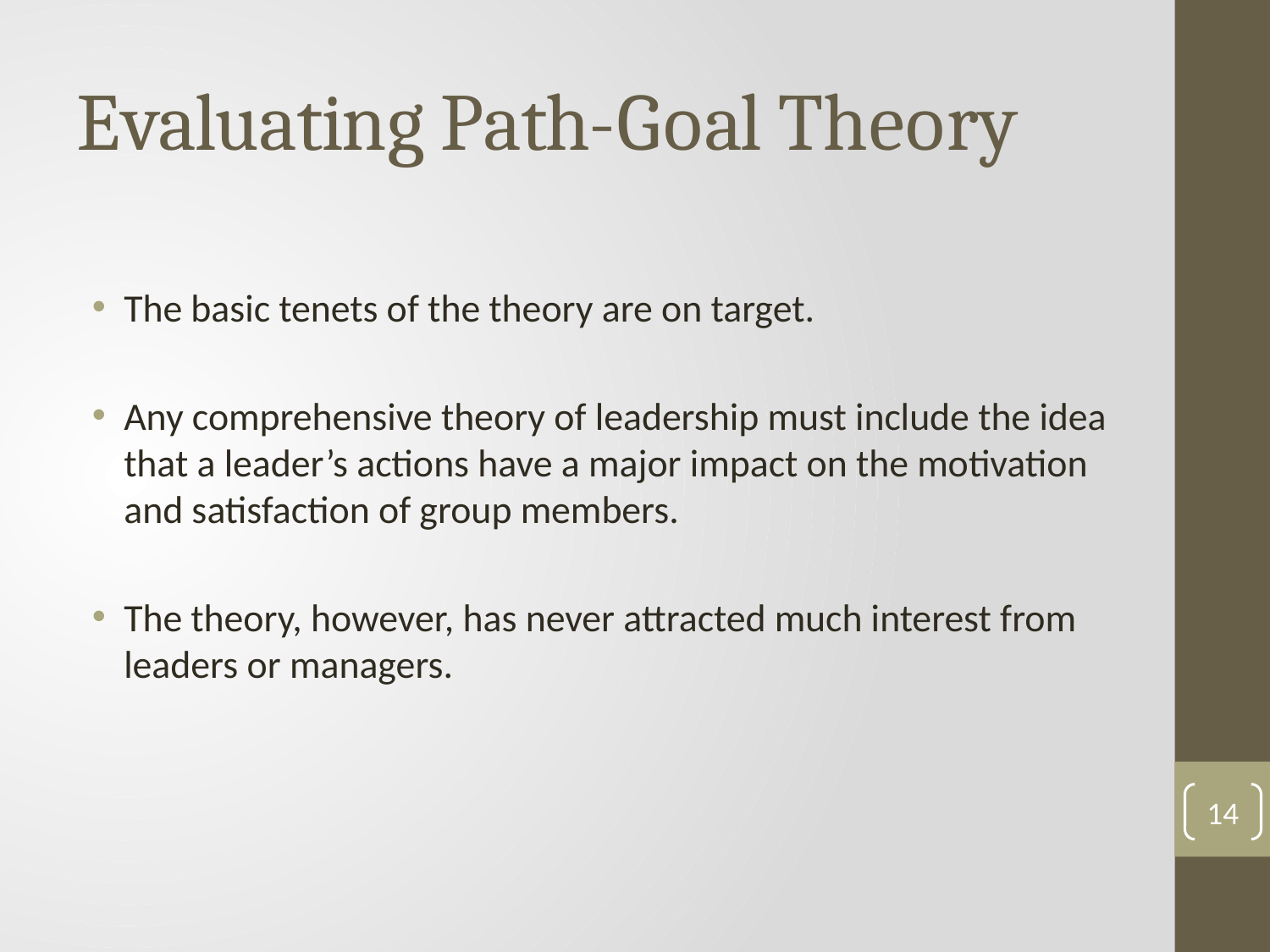

# Evaluating Path-Goal Theory

The basic tenets of the theory are on target.

Any comprehensive theory of leadership must include the idea that a leader’s actions have a major impact on the motivation and satisfaction of group members.

The theory, however, has never attracted much interest from leaders or managers.
14